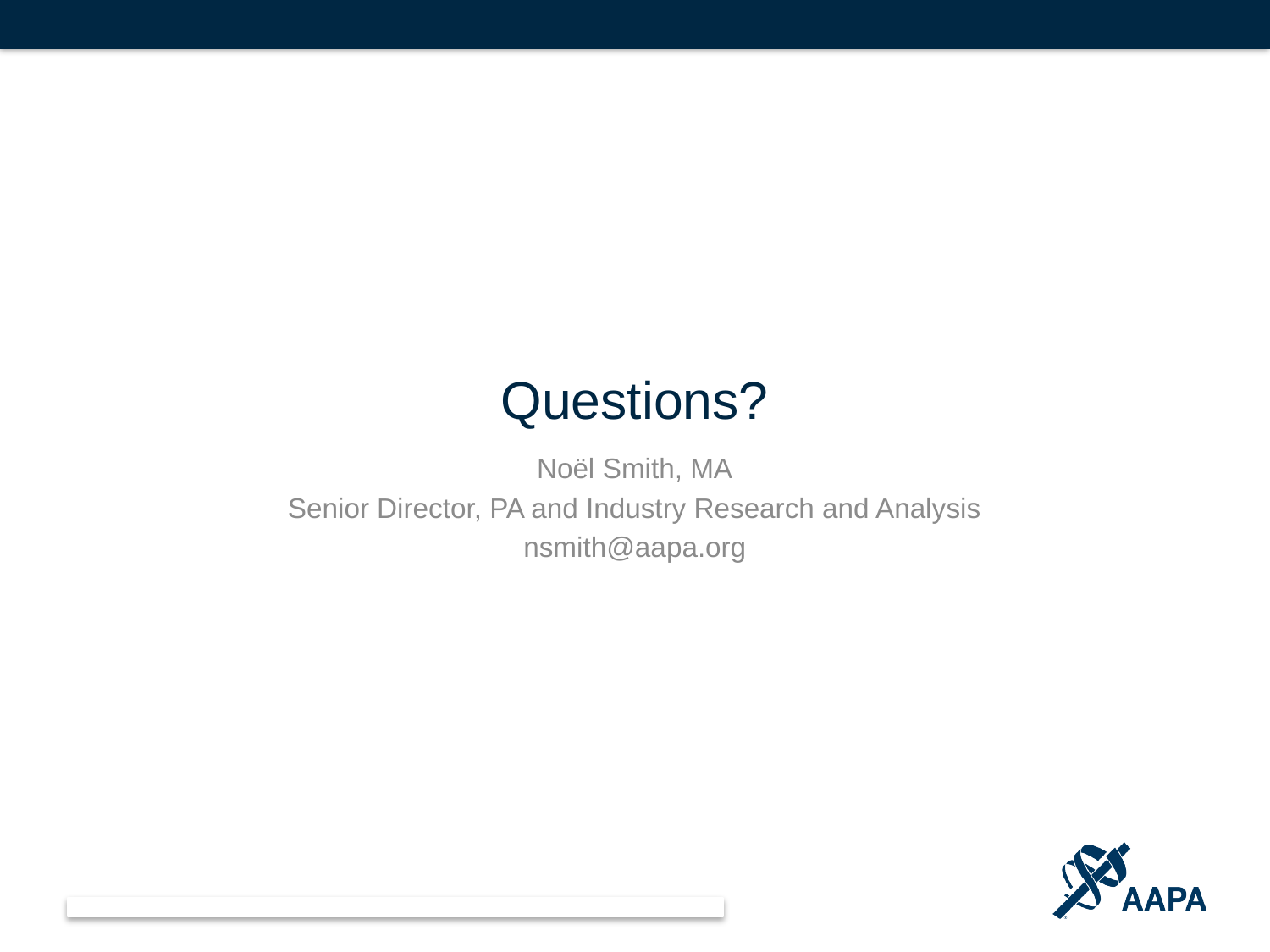

# Questions?
Noël Smith, MA
Senior Director, PA and Industry Research and Analysis
nsmith@aapa.org